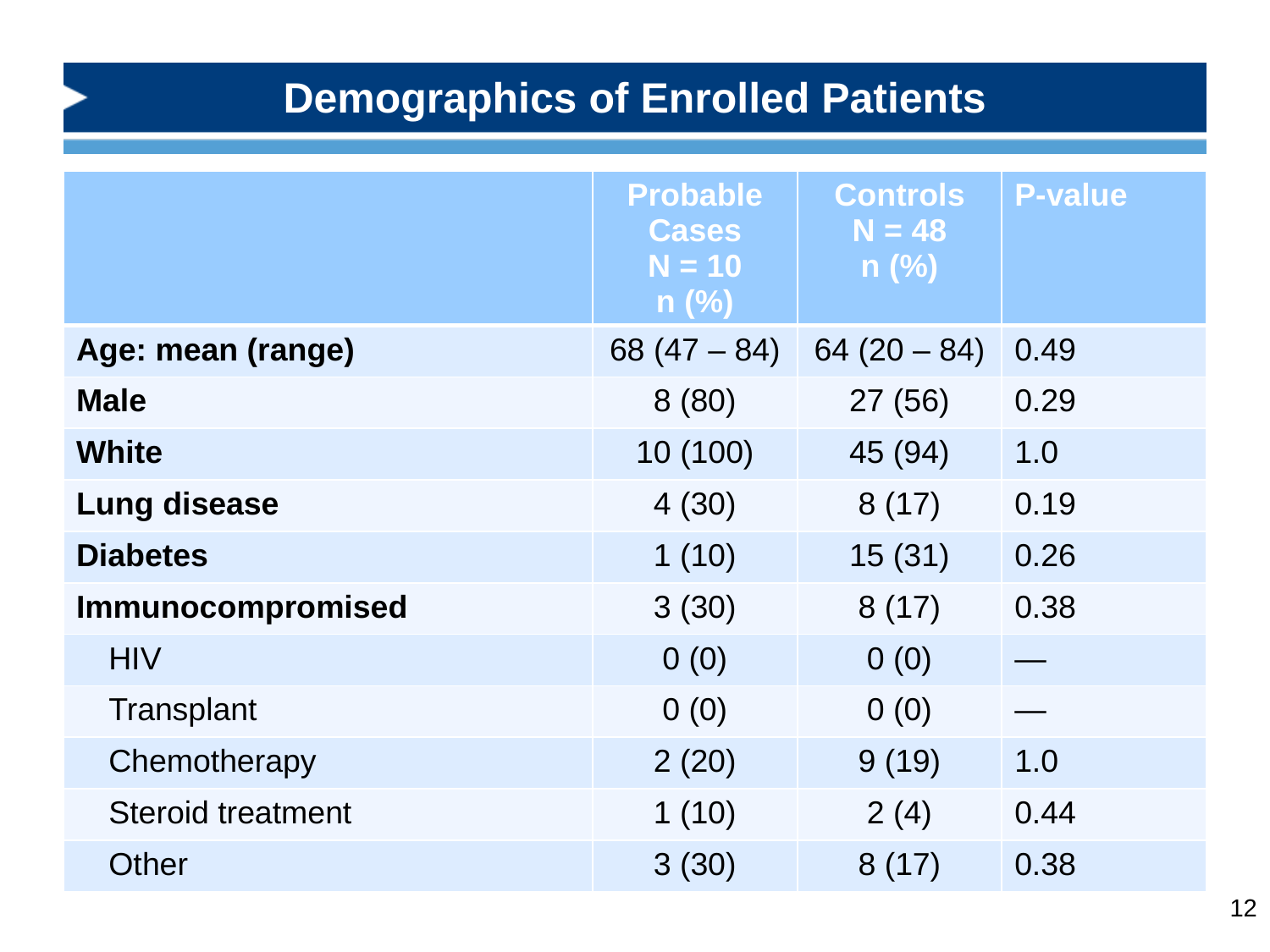

# Demographics of Enrolled Patients
|  | Probable Cases N = 10 n (%) | Controls N = 48 n (%) | P-value |
| --- | --- | --- | --- |
| Age: mean (range) | 68 (47 – 84) | 64 (20 – 84) | 0.49 |
| Male | 8 (80) | 27 (56) | 0.29 |
| White | 10 (100) | 45 (94) | 1.0 |
| Lung disease | 4 (30) | 8 (17) | 0.19 |
| Diabetes | 1 (10) | 15 (31) | 0.26 |
| Immunocompromised | 3 (30) | 8 (17) | 0.38 |
| HIV | 0 (0) | 0 (0) | — |
| Transplant | 0 (0) | 0 (0) | — |
| Chemotherapy | 2 (20) | 9 (19) | 1.0 |
| Steroid treatment | 1 (10) | 2 (4) | 0.44 |
| Other | 3 (30) | 8 (17) | 0.38 |

12